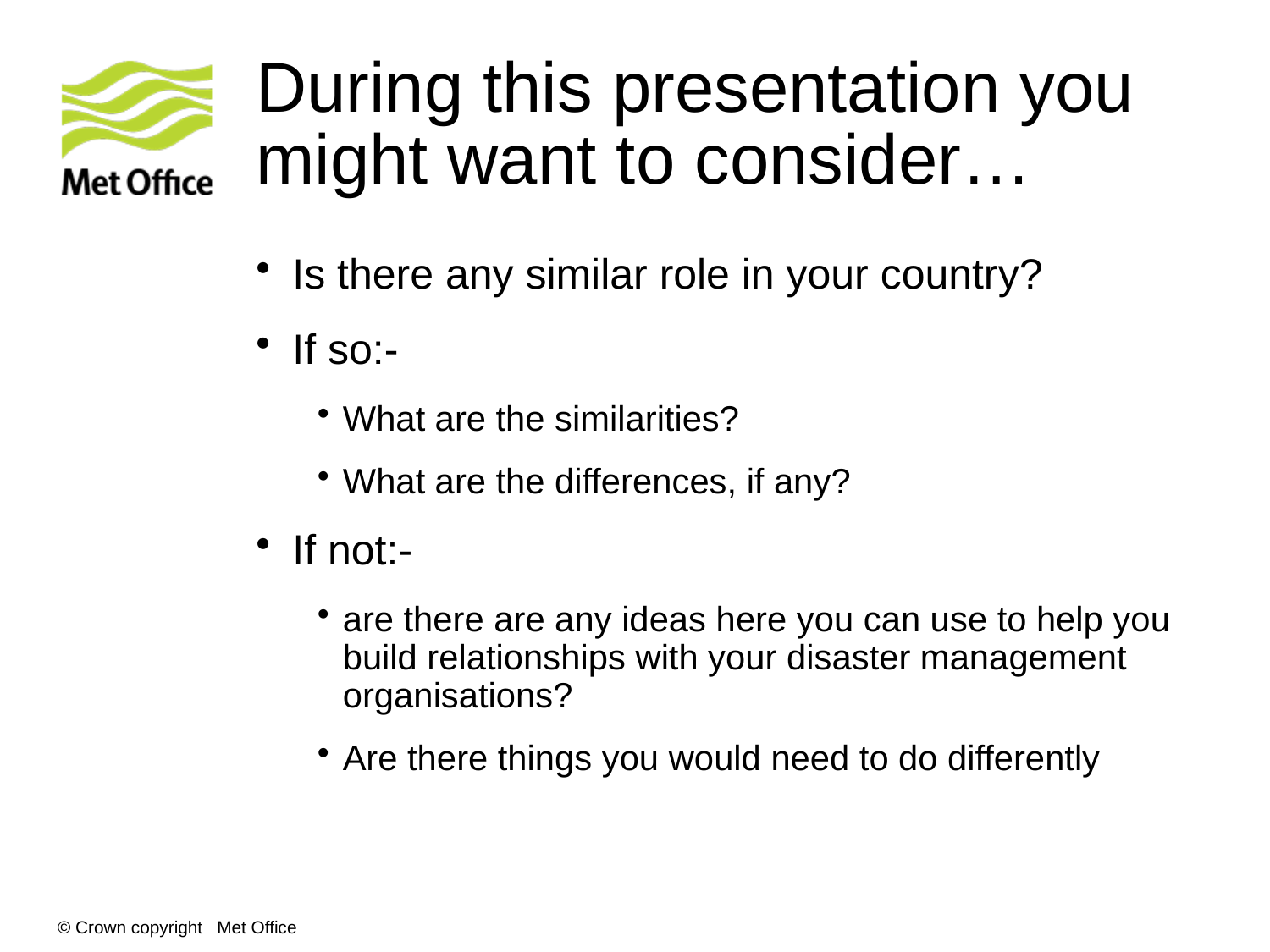

# During this presentation you might want to consider…
Is there any similar role in your country?
If so:-
What are the similarities?
What are the differences, if any?
If not:-
are there are any ideas here you can use to help you build relationships with your disaster management organisations?
Are there things you would need to do differently

© Crown copyright   Met Office